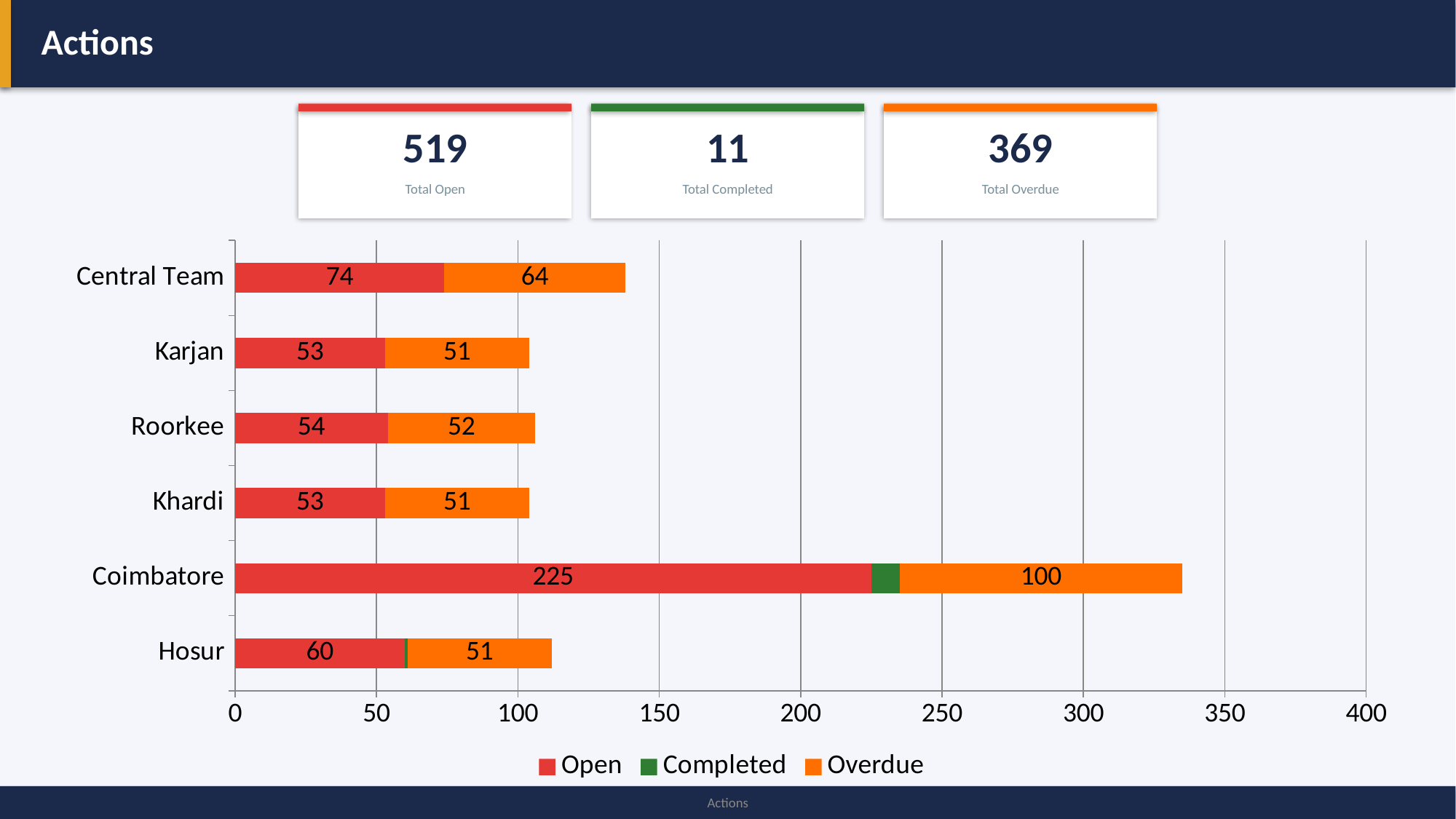

Actions

519
11
369
Total Open
Total Completed
Total Overdue

### Chart

| Category | Open | Completed | Overdue |
|---|---|---|---|
| Hosur | 60.0 | 1.0 | 51.0 |
| Coimbatore | 225.0 | 10.0 | 100.0 |
| Khardi | 53.0 | 0.0 | 51.0 |
| Roorkee | 54.0 | 0.0 | 52.0 |
| Karjan | 53.0 | 0.0 | 51.0 |
| Central Team | 74.0 | 0.0 | 64.0 |
Actions